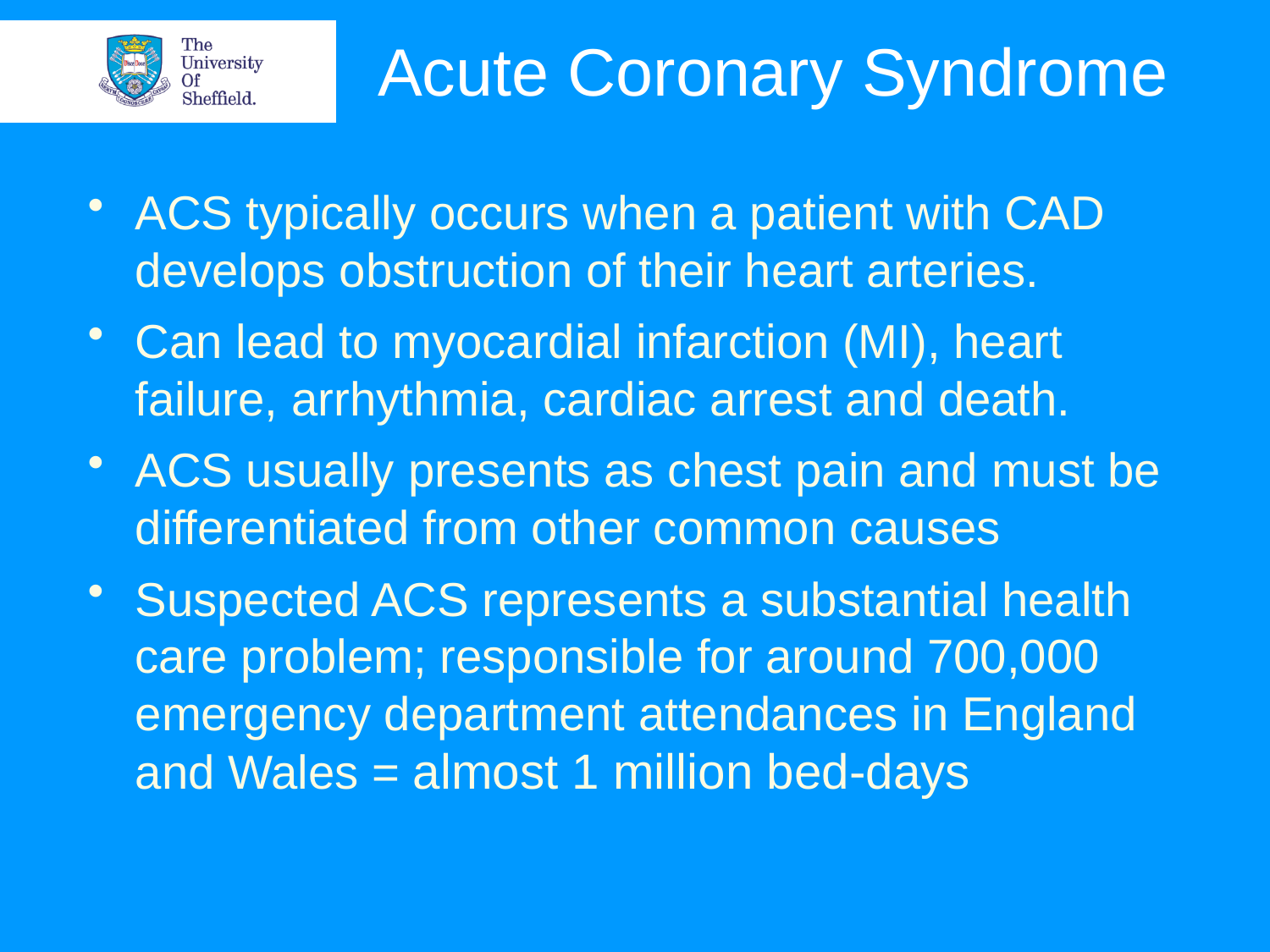

# Acute Coronary Syndrome
ACS typically occurs when a patient with CAD develops obstruction of their heart arteries.
Can lead to myocardial infarction (MI), heart failure, arrhythmia, cardiac arrest and death.
ACS usually presents as chest pain and must be differentiated from other common causes
Suspected ACS represents a substantial health care problem; responsible for around 700,000 emergency department attendances in England and Wales = almost 1 million bed-days